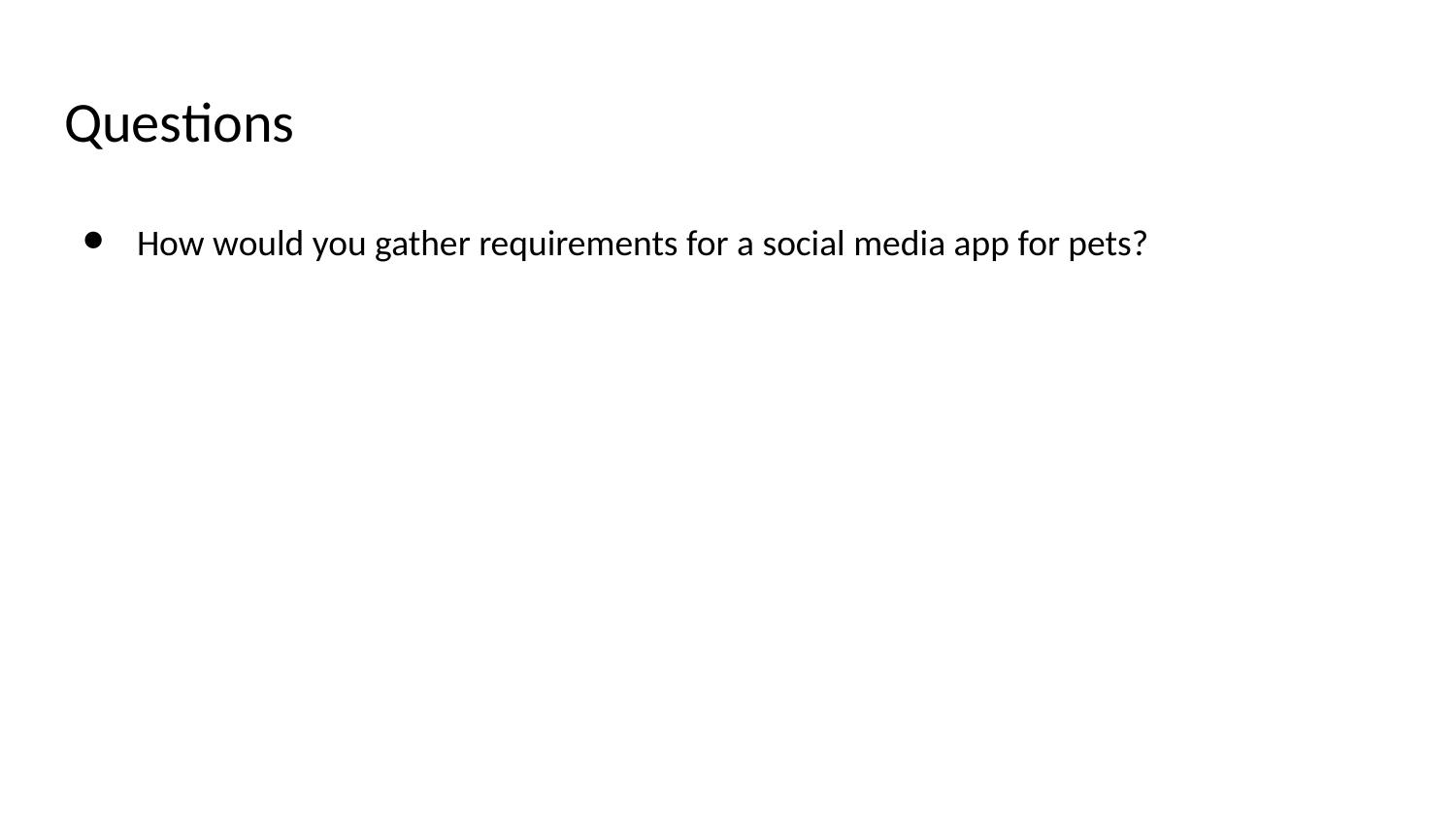

# Questions
How would you gather requirements for a social media app for pets?